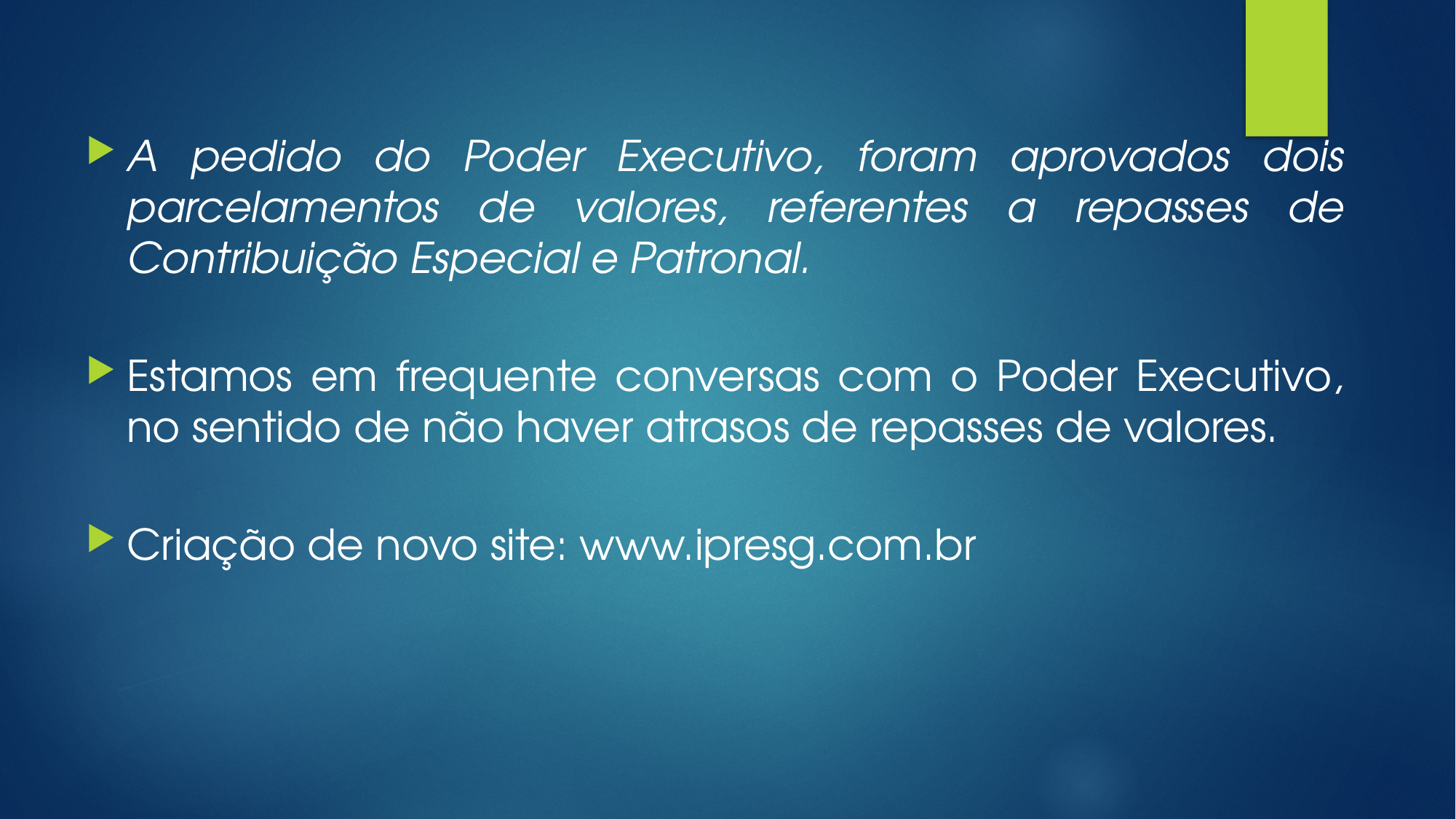

A pedido do Poder Executivo, foram aprovados dois parcelamentos de valores, referentes a repasses de Contribuição Especial e Patronal.

Estamos em frequente conversas com o Poder Executivo, no sentido de não haver atrasos de repasses de valores.

Criação de novo site: www.ipresg.com.br